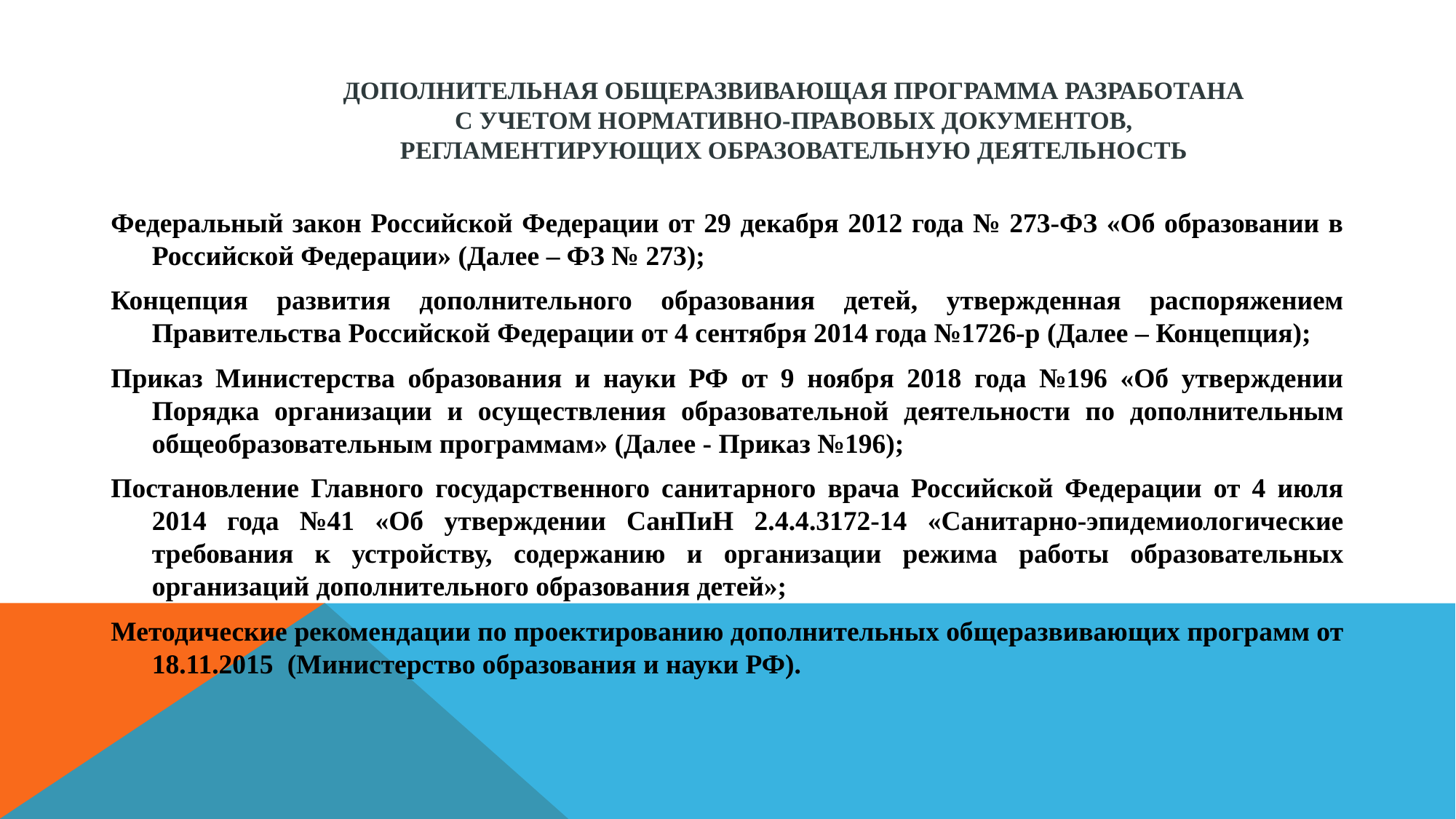

# Дополнительная общеразвивающая программа разработана с учетом нормативно-правовых документов, регламентирующих образовательную деятельность
Федеральный закон Российской Федерации от 29 декабря 2012 года № 273-ФЗ «Об образовании в Российской Федерации» (Далее – ФЗ № 273);
Концепция развития дополнительного образования детей, утвержденная распоряжением Правительства Российской Федерации от 4 сентября 2014 года №1726-р (Далее – Концепция);
Приказ Министерства образования и науки РФ от 9 ноября 2018 года №196 «Об утверждении Порядка организации и осуществления образовательной деятельности по дополнительным общеобразовательным программам» (Далее - Приказ №196);
Постановление Главного государственного санитарного врача Российской Федерации от 4 июля 2014 года №41 «Об утверждении СанПиН 2.4.4.3172-14 «Санитарно-эпидемиологические требования к устройству, содержанию и организации режима работы образовательных организаций дополнительного образования детей»;
Методические рекомендации по проектированию дополнительных общеразвивающих программ от 18.11.2015  (Министерство образования и науки РФ).